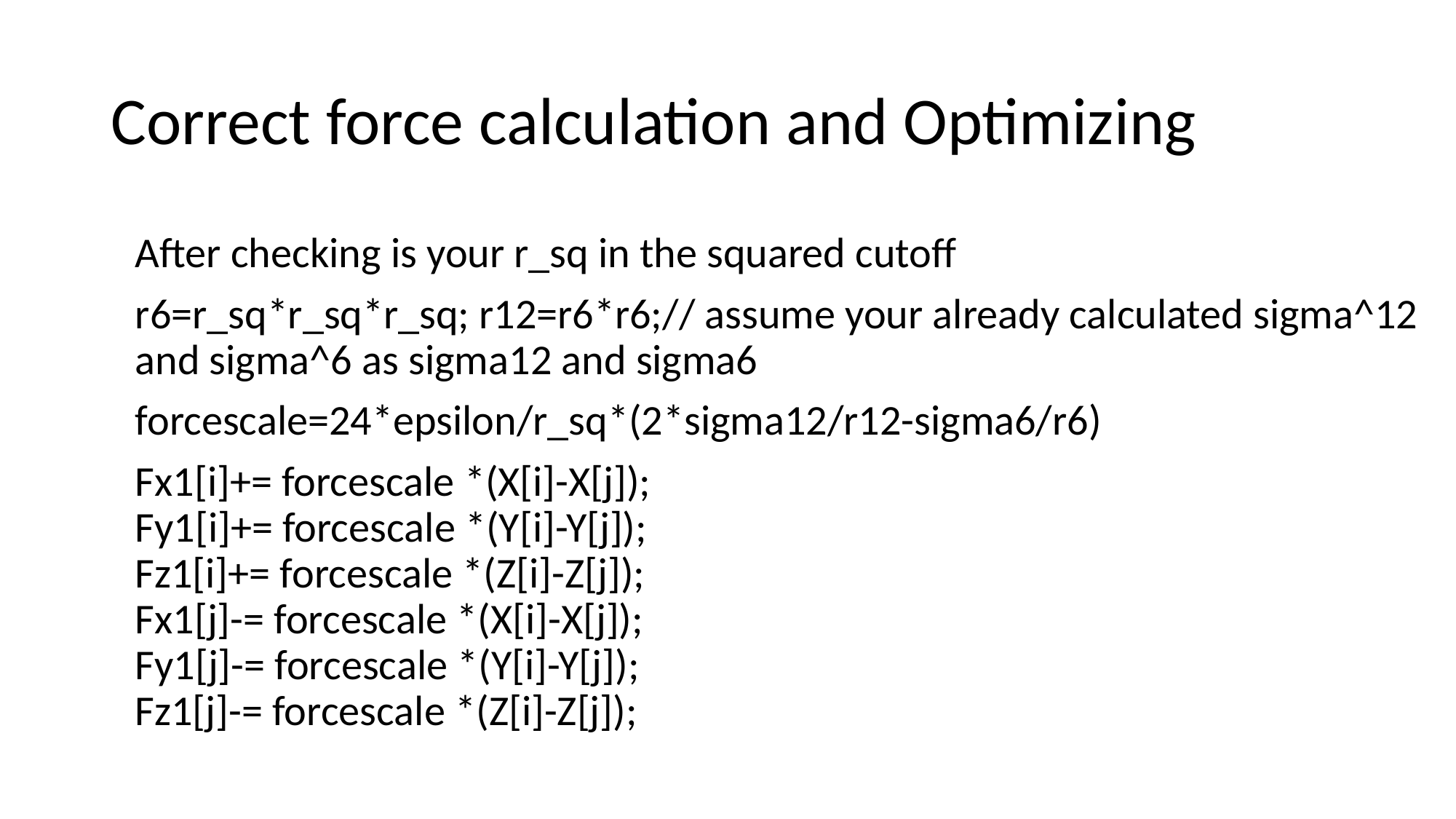

# Correct force calculation and Optimizing
After checking is your r_sq in the squared cutoff
r6=r_sq*r_sq*r_sq; r12=r6*r6;// assume your already calculated sigma^12 and sigma^6 as sigma12 and sigma6
forcescale=24*epsilon/r_sq*(2*sigma12/r12-sigma6/r6)
Fx1[i]+= forcescale *(X[i]-X[j]);
Fy1[i]+= forcescale *(Y[i]-Y[j]);
Fz1[i]+= forcescale *(Z[i]-Z[j]);
Fx1[j]-= forcescale *(X[i]-X[j]);
Fy1[j]-= forcescale *(Y[i]-Y[j]);
Fz1[j]-= forcescale *(Z[i]-Z[j]);